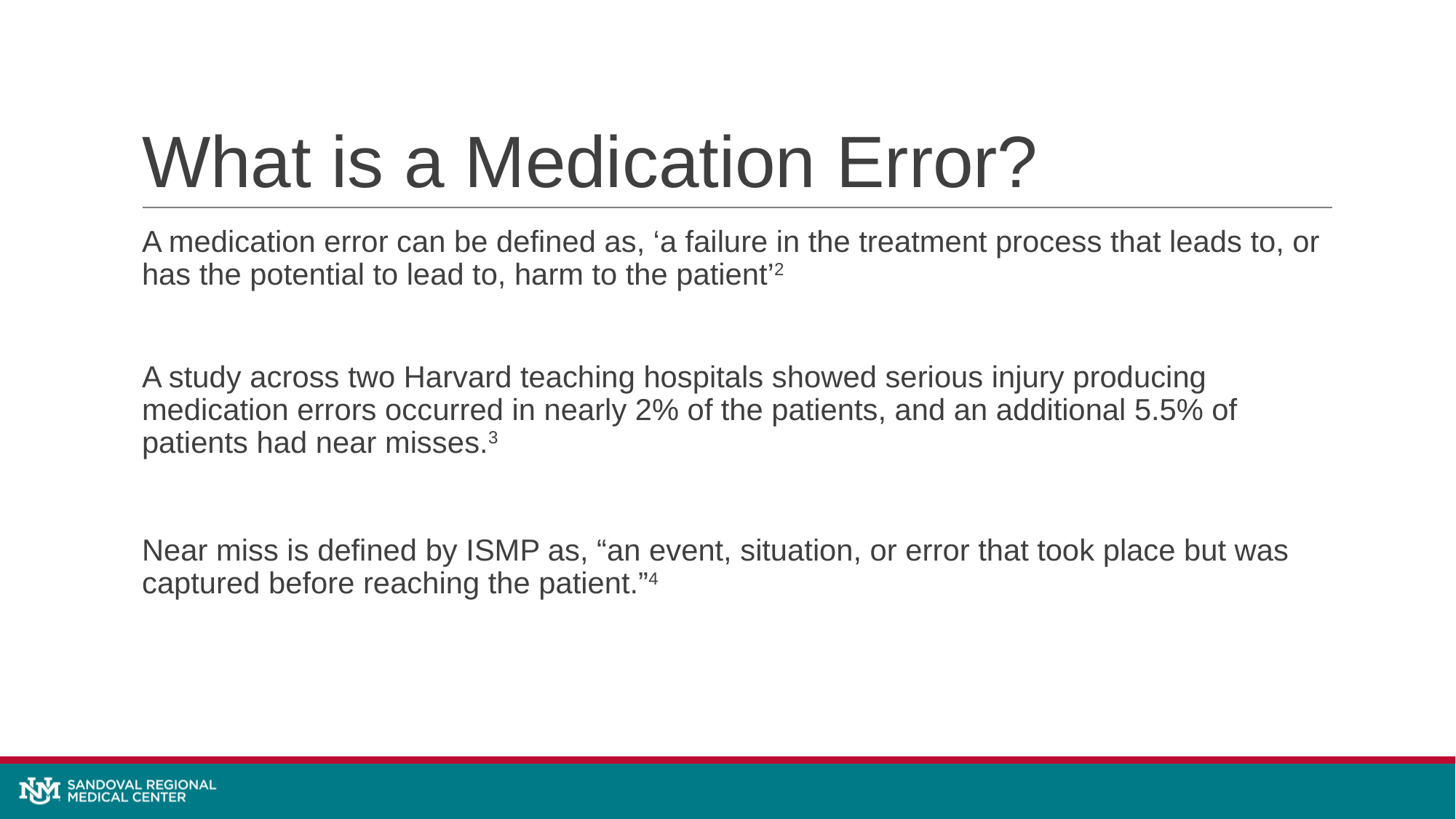

# What is a Medication Error?
A medication error can be defined as, ‘a failure in the treatment process that leads to, or has the potential to lead to, harm to the patient’2

A study across two Harvard teaching hospitals showed serious injury producing medication errors occurred in nearly 2% of the patients, and an additional 5.5% of patients had near misses.3

Near miss is defined by ISMP as, “an event, situation, or error that took place but was captured before reaching the patient.”4